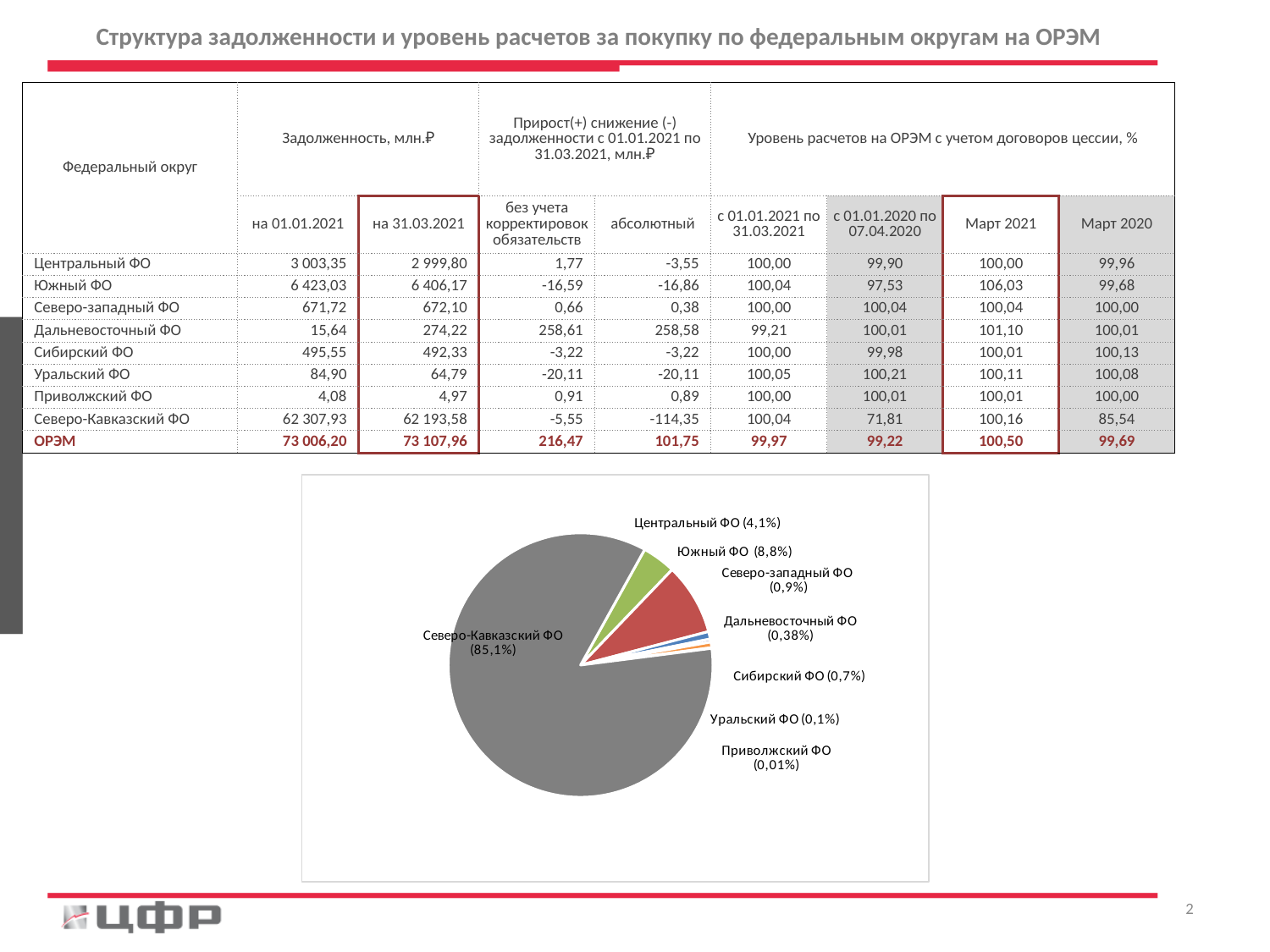

Структура задолженности и уровень расчетов за покупку по федеральным округам на ОРЭМ
| Федеральный округ | Задолженность, млн.₽ |  | Прирост(+) снижение (-) задолженности с 01.01.2021 по 31.03.2021, млн.₽ |  | Уровень расчетов на ОРЭМ с учетом договоров цессии, % |  |  |  |
| --- | --- | --- | --- | --- | --- | --- | --- | --- |
|  | на 01.01.2021 | на 31.03.2021 | без учета корректировок обязательств | абсолютный | с 01.01.2021 по 31.03.2021 | с 01.01.2020 по 07.04.2020 | Март 2021 | Март 2020 |
| Центральный ФО | 3 003,35 | 2 999,80 | 1,77 | -3,55 | 100,00 | 99,90 | 100,00 | 99,96 |
| Южный ФО | 6 423,03 | 6 406,17 | -16,59 | -16,86 | 100,04 | 97,53 | 106,03 | 99,68 |
| Северо-западный ФО | 671,72 | 672,10 | 0,66 | 0,38 | 100,00 | 100,04 | 100,04 | 100,00 |
| Дальневосточный ФО | 15,64 | 274,22 | 258,61 | 258,58 | 99,21 | 100,01 | 101,10 | 100,01 |
| Сибирский ФО | 495,55 | 492,33 | -3,22 | -3,22 | 100,00 | 99,98 | 100,01 | 100,13 |
| Уральский ФО | 84,90 | 64,79 | -20,11 | -20,11 | 100,05 | 100,21 | 100,11 | 100,08 |
| Приволжский ФО | 4,08 | 4,97 | 0,91 | 0,89 | 100,00 | 100,01 | 100,01 | 100,00 |
| Северо-Кавказский ФО | 62 307,93 | 62 193,58 | -5,55 | -114,35 | 100,04 | 71,81 | 100,16 | 85,54 |
| ОРЭМ | 73 006,20 | 73 107,96 | 216,47 | 101,75 | 99,97 | 99,22 | 100,50 | 99,69 |

### Chart

| Category |  |
|---|---|
| Центральный ФО (4,1%) | 2999.80442498 |
| Южный ФО  (8,8%) | 6406.17127912 |
| Северо-западный ФО  (0,9%) | 672.09667549 |
| Дальневосточный ФО (0,38%) | 274.21862584 |
| Сибирский ФО (0,7%) | 492.33172691 |
| Уральский ФО (0,1%) | 64.78739209 |
| Приволжский ФО (0,01%) | 4.96576108 |
| Северо-Кавказский ФО (85,1%) | 62193.58033766 |
2